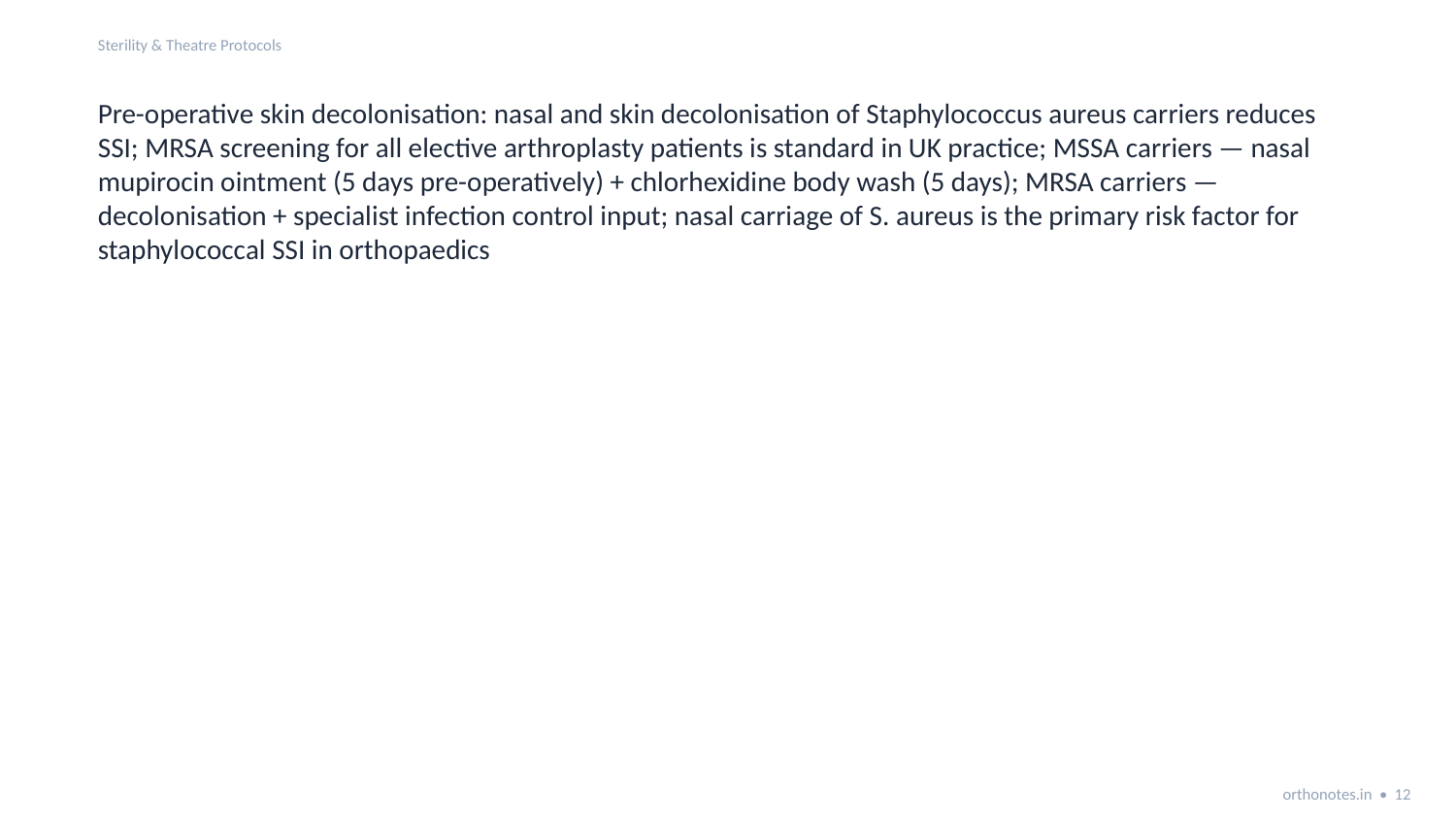

Sterility & Theatre Protocols
Pre-operative skin decolonisation: nasal and skin decolonisation of Staphylococcus aureus carriers reduces SSI; MRSA screening for all elective arthroplasty patients is standard in UK practice; MSSA carriers — nasal mupirocin ointment (5 days pre-operatively) + chlorhexidine body wash (5 days); MRSA carriers — decolonisation + specialist infection control input; nasal carriage of S. aureus is the primary risk factor for staphylococcal SSI in orthopaedics
orthonotes.in  •  12